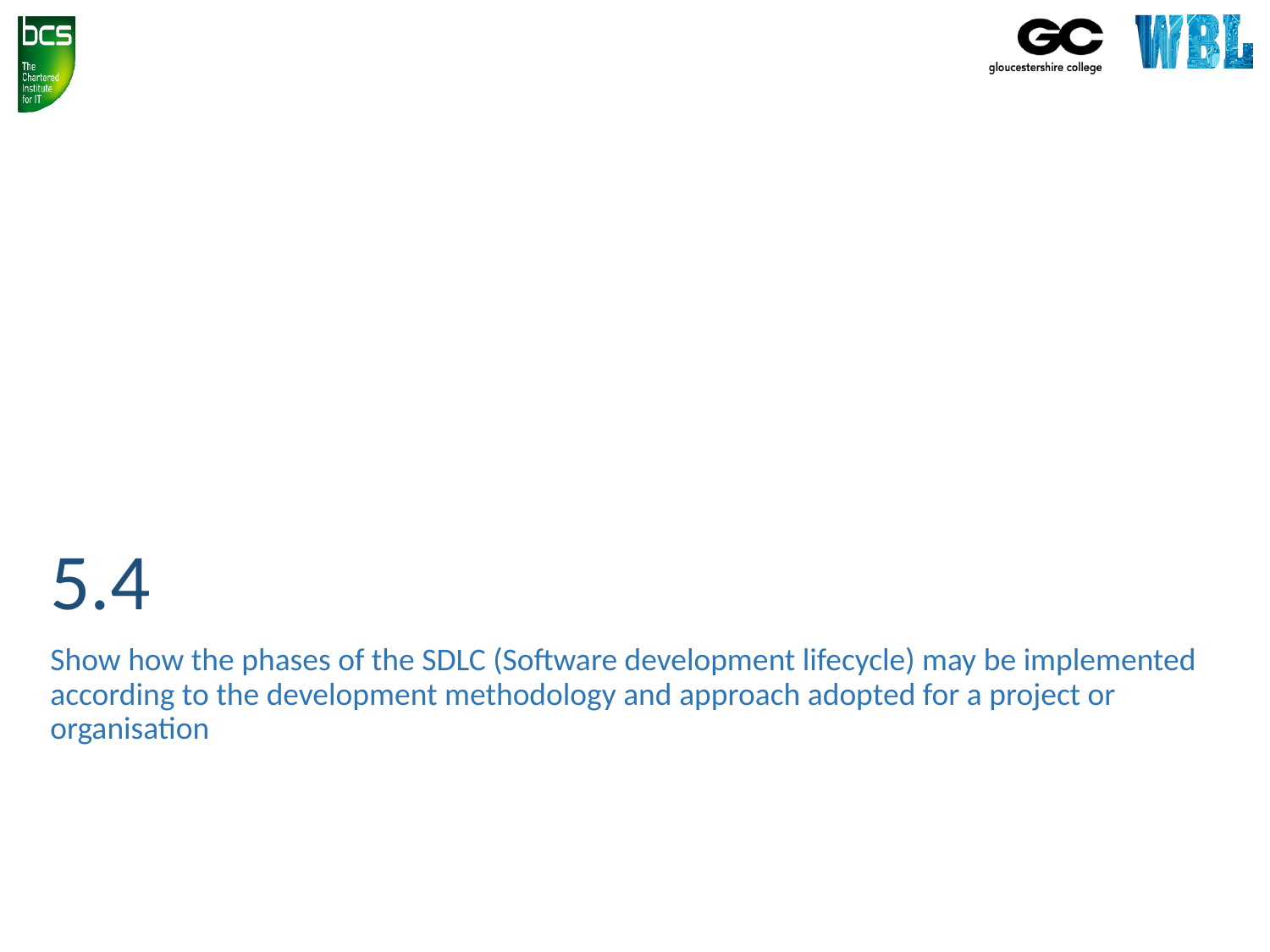

# 5.4
Show how the phases of the SDLC (Software development lifecycle) may be implemented according to the development methodology and approach adopted for a project or organisation